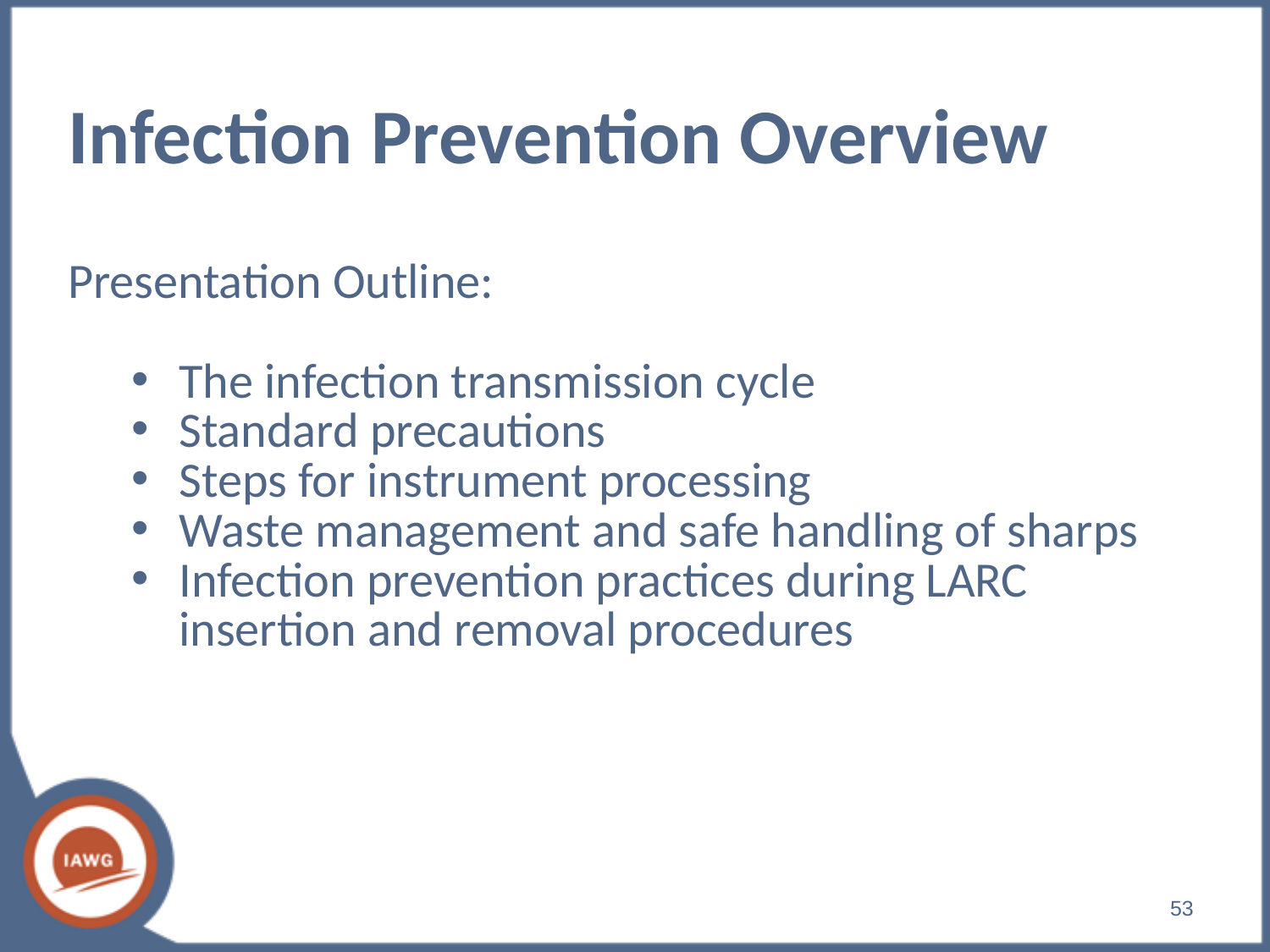

# Infection Prevention Overview
Presentation Outline:

The infection transmission cycle
Standard precautions
Steps for instrument processing
Waste management and safe handling of sharps
Infection prevention practices during LARC insertion and removal procedures

53